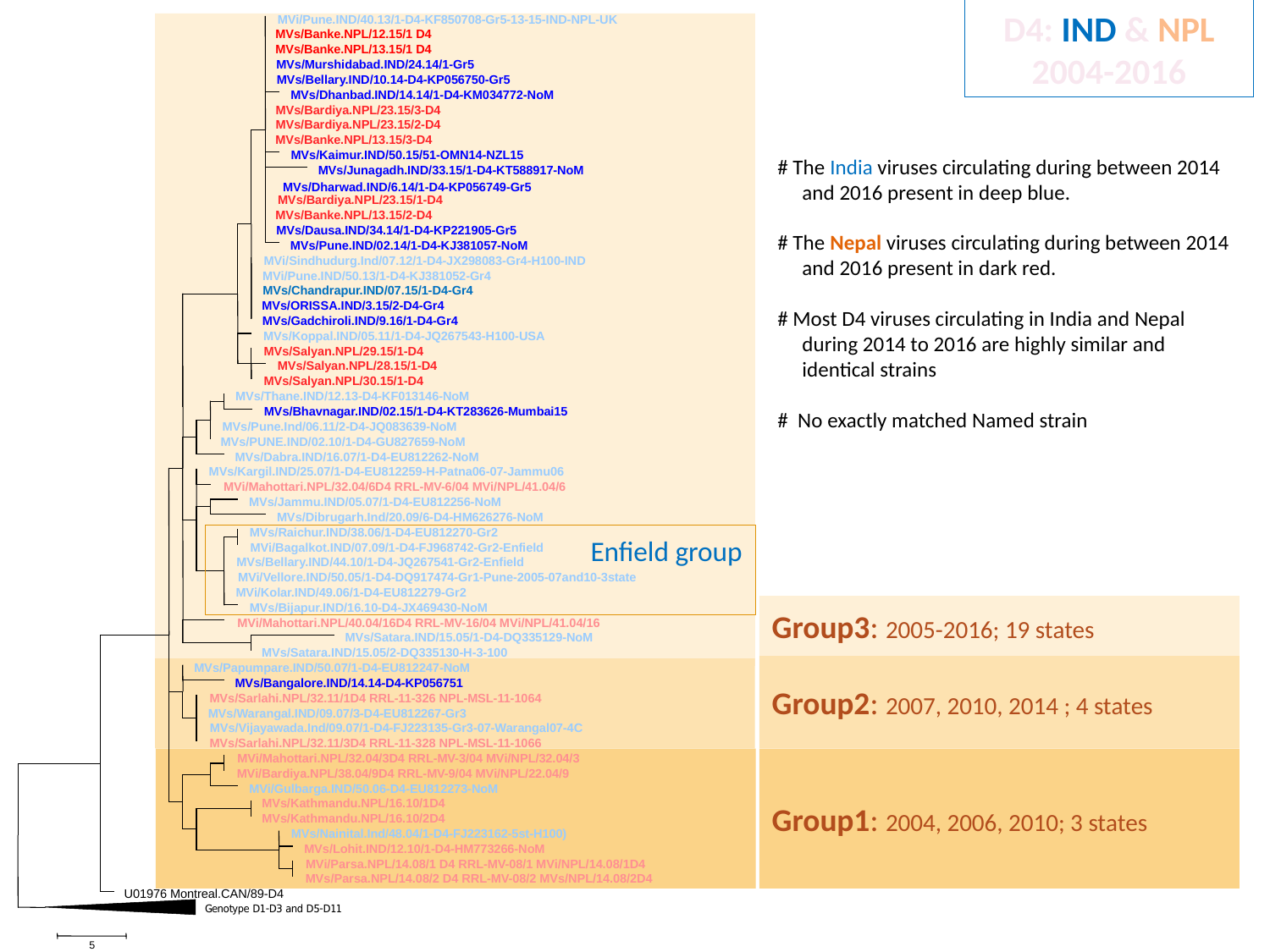

D4: IND & NPL
2004-2016

 MVi/Pune.IND/40.13/1-D4-KF850708-Gr5-13-15-IND-NPL-UK

 MVs/Banke.NPL/12.15/1 D4

 MVs/Banke.NPL/13.15/1 D4

 MVs/Murshidabad.IND/24.14/1-Gr5

 MVs/Bellary.IND/10.14-D4-KP056750-Gr5

 MVs/Dhanbad.IND/14.14/1-D4-KM034772-NoM

 MVs/Bardiya.NPL/23.15/3-D4

 MVs/Bardiya.NPL/23.15/2-D4

 MVs/Banke.NPL/13.15/3-D4
 MVs/Kaimur.IND/50.15/51-OMN14-NZL15
 MVs/Junagadh.IND/33.15/1-D4-KT588917-NoM
 MVs/Dharwad.IND/6.14/1-D4-KP056749-Gr5
 MVs/Bardiya.NPL/23.15/1-D4
 MVs/Banke.NPL/13.15/2-D4
 MVs/Dausa.IND/34.14/1-D4-KP221905-Gr5

 MVs/Pune.IND/02.14/1-D4-KJ381057-NoM
 MVi/Sindhudurg.Ind/07.12/1-D4-JX298083-Gr4-H100-IND

 MVi/Pune.IND/50.13/1-D4-KJ381052-Gr4

 MVs/Chandrapur.IND/07.15/1-D4-Gr4

 MVs/ORISSA.IND/3.15/2-D4-Gr4

 MVs/Gadchiroli.IND/9.16/1-D4-Gr4
 MVs/Koppal.IND/05.11/1-D4-JQ267543-H100-USA

 MVs/Salyan.NPL/29.15/1-D4

 MVs/Salyan.NPL/28.15/1-D4

 MVs/Salyan.NPL/30.15/1-D4
 MVs/Thane.IND/12.13-D4-KF013146-NoM

 MVs/Bhavnagar.IND/02.15/1-D4-KT283626-Mumbai15

 MVs/Pune.Ind/06.11/2-D4-JQ083639-NoM

 MVs/PUNE.IND/02.10/1-D4-GU827659-NoM

 MVs/Dabra.IND/16.07/1-D4-EU812262-NoM
 MVs/Kargil.IND/25.07/1-D4-EU812259-H-Patna06-07-Jammu06

 MVi/Mahottari.NPL/32.04/6D4 RRL-MV-6/04 MVi/NPL/41.04/6
 MVs/Jammu.IND/05.07/1-D4-EU812256-NoM

 MVs/Dibrugarh.Ind/20.09/6-D4-HM626276-NoM

 MVs/Raichur.IND/38.06/1-D4-EU812270-Gr2

 MVi/Bagalkot.IND/07.09/1-D4-FJ968742-Gr2-Enfield
 MVs/Bellary.IND/44.10/1-D4-JQ267541-Gr2-Enfield

 MVi/Vellore.IND/50.05/1-D4-DQ917474-Gr1-Pune-2005-07and10-3state

 MVi/Kolar.IND/49.06/1-D4-EU812279-Gr2

 MVs/Bijapur.IND/16.10-D4-JX469430-NoM
 MVi/Mahottari.NPL/40.04/16D4 RRL-MV-16/04 MVi/NPL/41.04/16

 MVs/Satara.IND/15.05/1-D4-DQ335129-NoM

 MVs/Satara.IND/15.05/2-DQ335130-H-3-100
 MVs/Papumpare.IND/50.07/1-D4-EU812247-NoM

 MVs/Bangalore.IND/14.14-D4-KP056751
 MVs/Sarlahi.NPL/32.11/1D4 RRL-11-326 NPL-MSL-11-1064

 MVs/Warangal.IND/09.07/3-D4-EU812267-Gr3

 MVs/Vijayawada.Ind/09.07/1-D4-FJ223135-Gr3-07-Warangal07-4C

 MVs/Sarlahi.NPL/32.11/3D4 RRL-11-328 NPL-MSL-11-1066
 MVi/Mahottari.NPL/32.04/3D4 RRL-MV-3/04 MVi/NPL/32.04/3

 MVi/Bardiya.NPL/38.04/9D4 RRL-MV-9/04 MVi/NPL/22.04/9

 MVi/Gulbarga.IND/50.06-D4-EU812273-NoM
 MVs/Kathmandu.NPL/16.10/1D4

 MVs/Kathmandu.NPL/16.10/2D4
 MVs/Nainital.Ind/48.04/1-D4-FJ223162-5st-H100)

 MVs/Lohit.IND/12.10/1-D4-HM773266-NoM

 MVi/Parsa.NPL/14.08/1 D4 RRL-MV-08/1 MVi/NPL/14.08/1D4

 MVs/Parsa.NPL/14.08/2 D4 RRL-MV-08/2 MVs/NPL/14.08/2D4
 U01976 Montreal.CAN/89-D4

 Genotype D1-D3 and D5-D11

5

# The India viruses circulating during between 2014 and 2016 present in deep blue.

# The Nepal viruses circulating during between 2014 and 2016 present in dark red.

# Most D4 viruses circulating in India and Nepal  during 2014 to 2016 are highly similar and  identical strains

#  No exactly matched Named strain
Enfield group

Group3: 2005-2016; 19 states
Group2: 2007, 2010, 2014 ; 4 states

Group1: 2004, 2006, 2010; 3 states